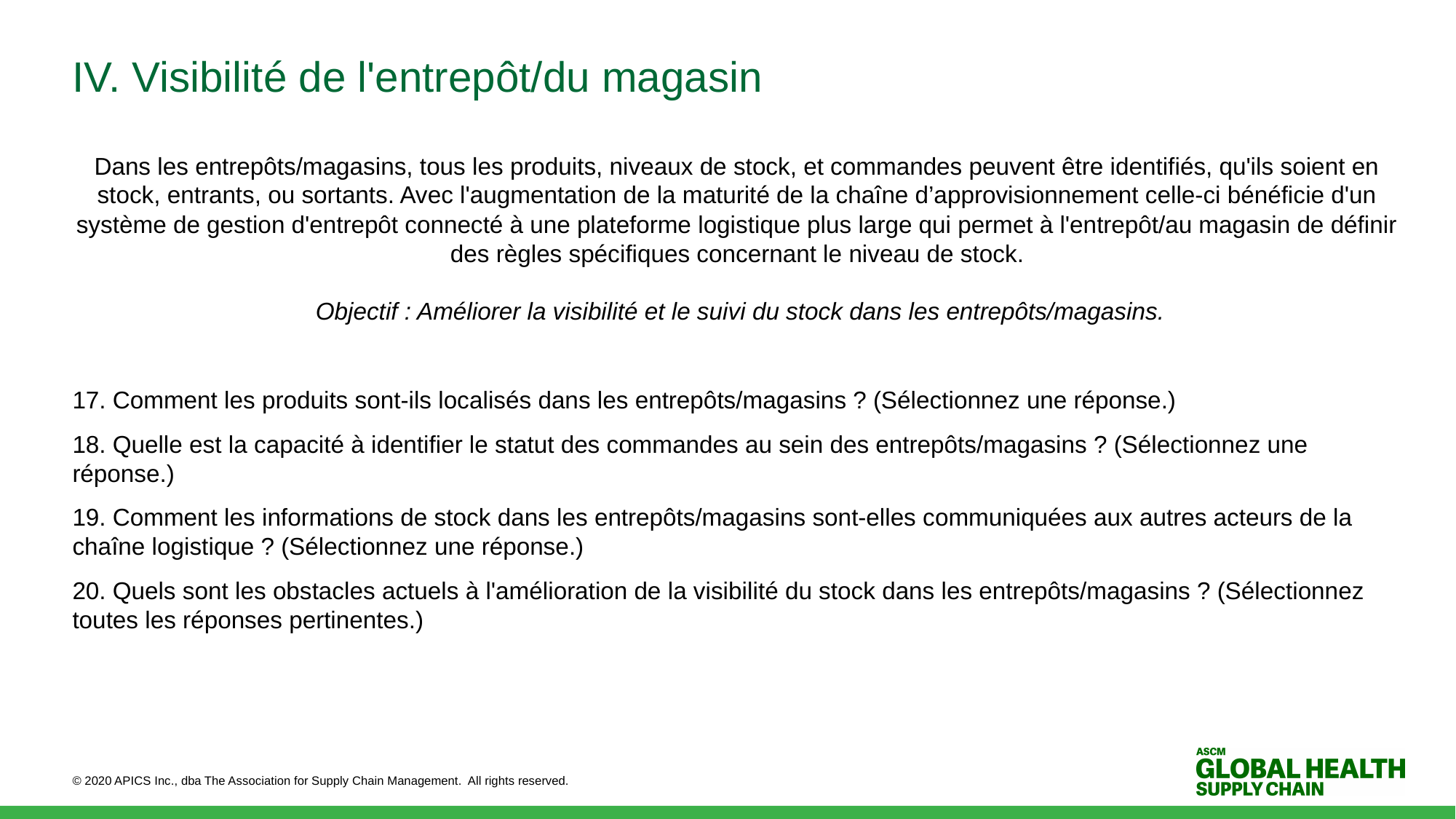

# IV. Visibilité de l'entrepôt/du magasin
Dans les entrepôts/magasins, tous les produits, niveaux de stock, et commandes peuvent être identifiés, qu'ils soient en stock, entrants, ou sortants. Avec l'augmentation de la maturité de la chaîne d’approvisionnement celle-ci bénéficie d'un système de gestion d'entrepôt connecté à une plateforme logistique plus large qui permet à l'entrepôt/au magasin de définir des règles spécifiques concernant le niveau de stock.
 Objectif : Améliorer la visibilité et le suivi du stock dans les entrepôts/magasins.

17. Comment les produits sont-ils localisés dans les entrepôts/magasins ? (Sélectionnez une réponse.)
18. Quelle est la capacité à identifier le statut des commandes au sein des entrepôts/magasins ? (Sélectionnez une réponse.)
19. Comment les informations de stock dans les entrepôts/magasins sont-elles communiquées aux autres acteurs de la chaîne logistique ? (Sélectionnez une réponse.)
20. Quels sont les obstacles actuels à l'amélioration de la visibilité du stock dans les entrepôts/magasins ? (Sélectionnez toutes les réponses pertinentes.)